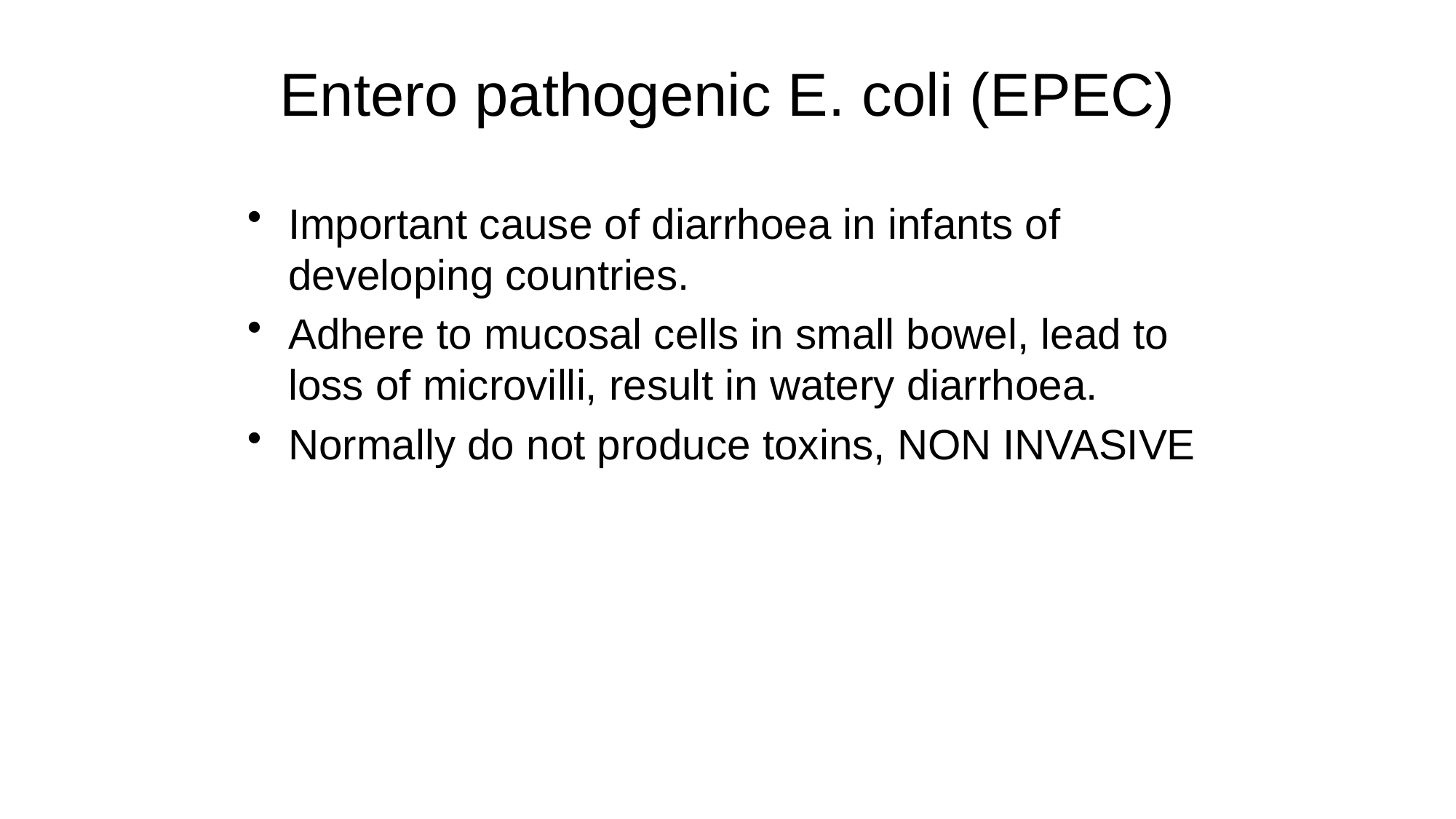

# Entero pathogenic E. coli (EPEC)
Important cause of diarrhoea in infants of developing countries.
Adhere to mucosal cells in small bowel, lead to loss of microvilli, result in watery diarrhoea.
Normally do not produce toxins, NON INVASIVE